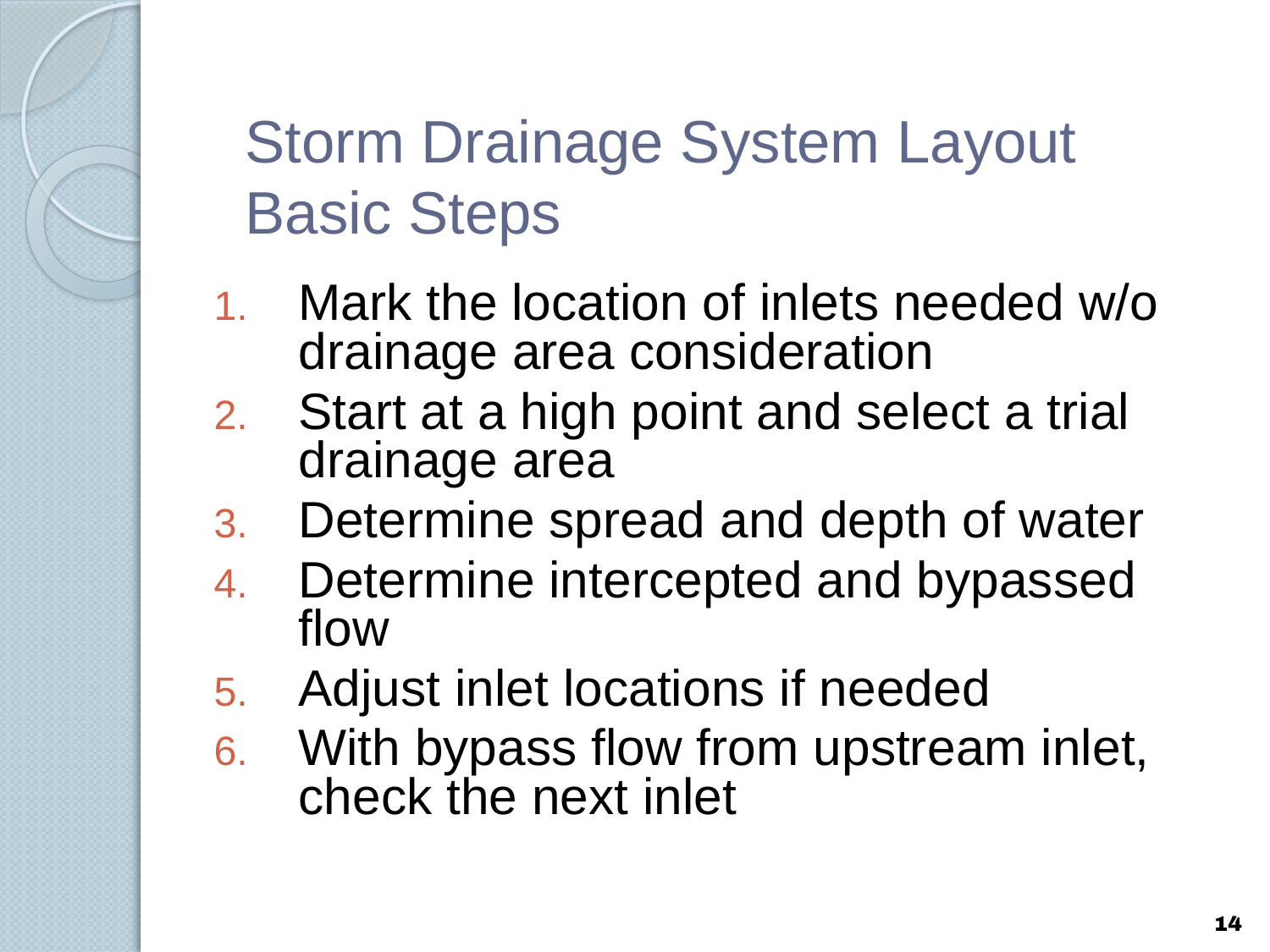

# Storm Drainage System Layout Basic Steps
Mark the location of inlets needed w/o drainage area consideration
Start at a high point and select a trial drainage area
Determine spread and depth of water
Determine intercepted and bypassed flow
Adjust inlet locations if needed
With bypass flow from upstream inlet, check the next inlet
14